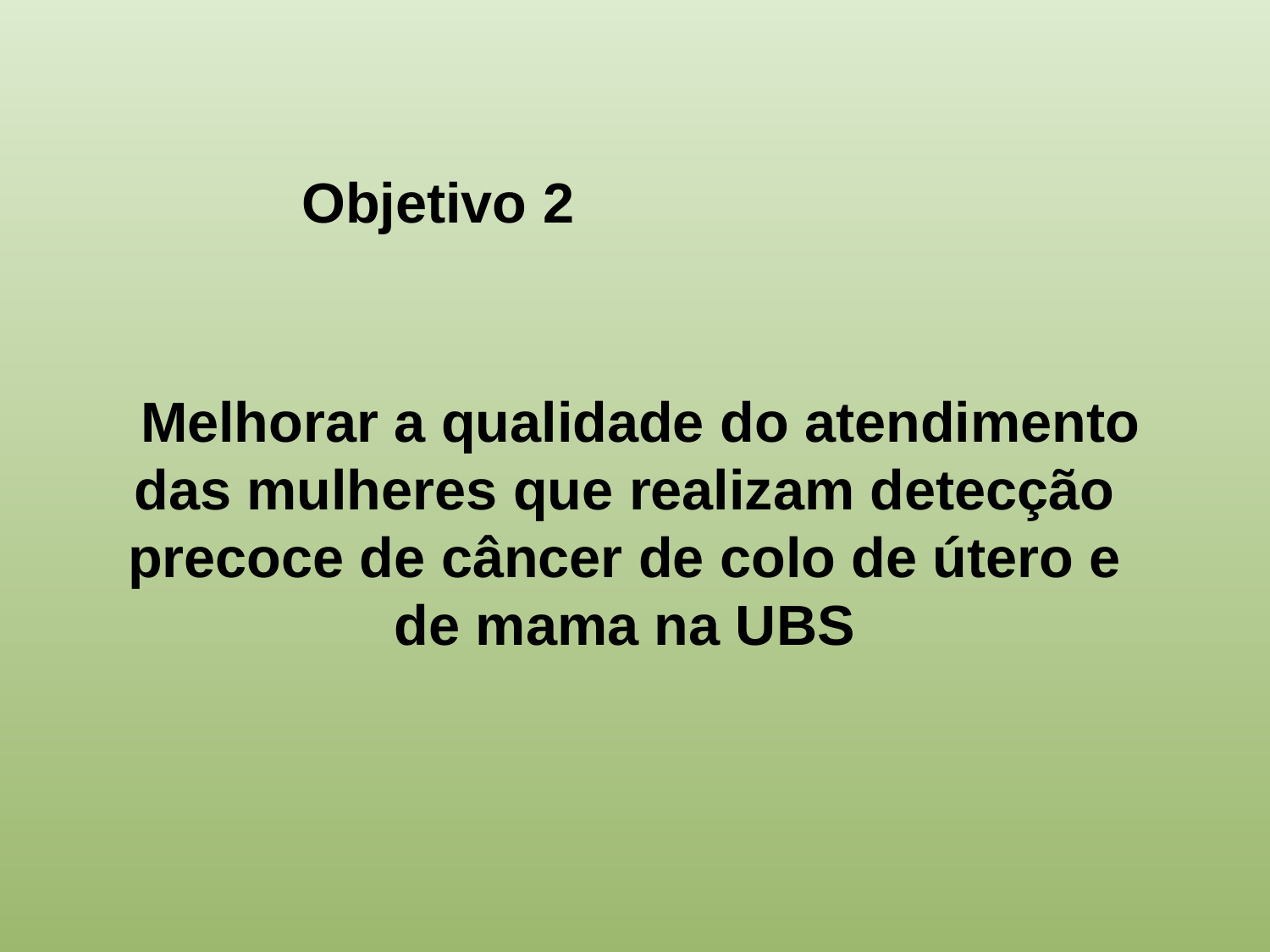

Objetivo 2
  Melhorar a qualidade do atendimento das mulheres que realizam detecção precoce de câncer de colo de útero e de mama na UBS